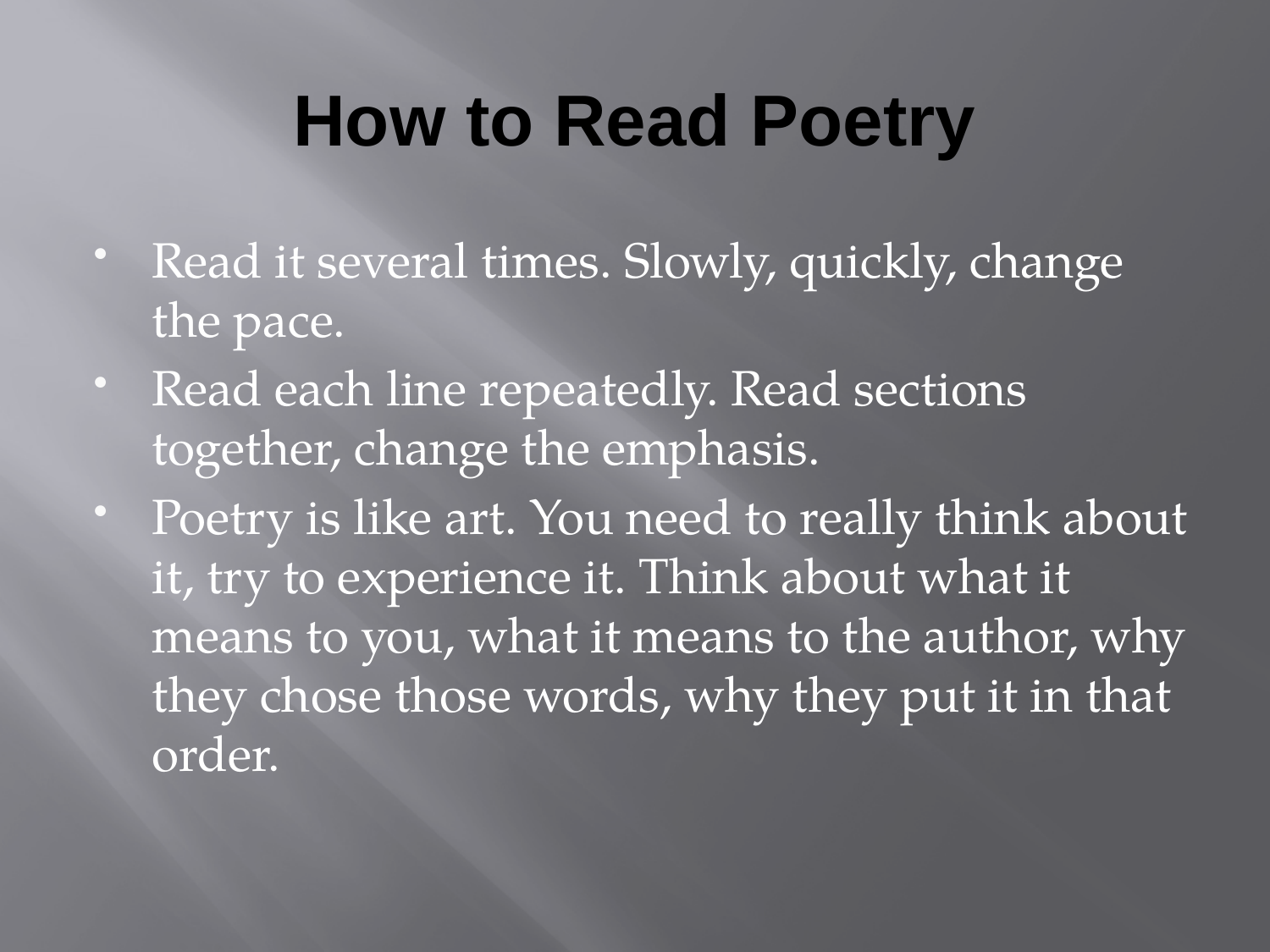

# How to Read Poetry
Read it several times. Slowly, quickly, change the pace.
Read each line repeatedly. Read sections together, change the emphasis.
Poetry is like art. You need to really think about it, try to experience it. Think about what it means to you, what it means to the author, why they chose those words, why they put it in that order.